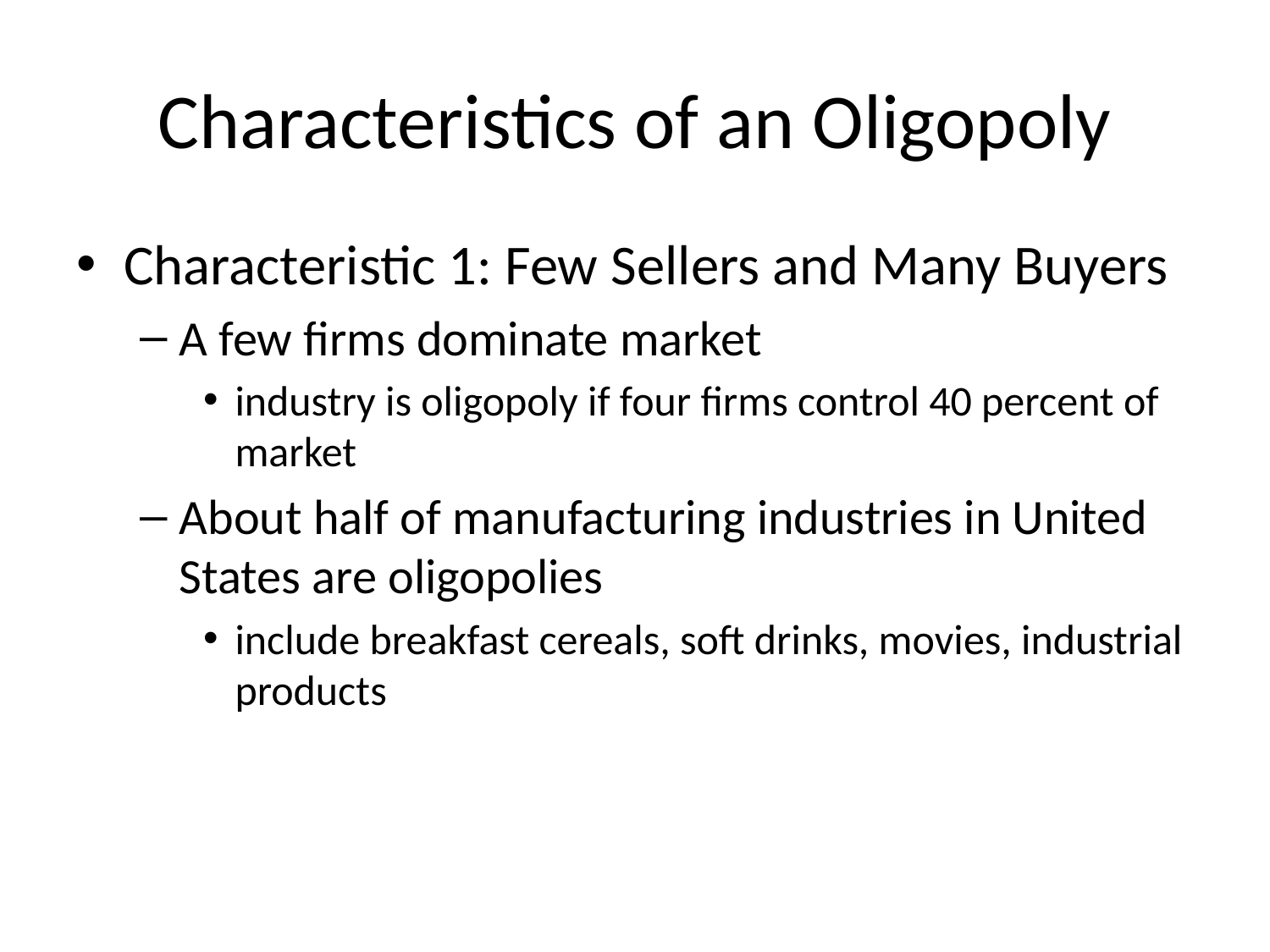

# Characteristics of an Oligopoly
Characteristic 1: Few Sellers and Many Buyers
A few firms dominate market
industry is oligopoly if four firms control 40 percent of market
About half of manufacturing industries in United States are oligopolies
include breakfast cereals, soft drinks, movies, industrial products